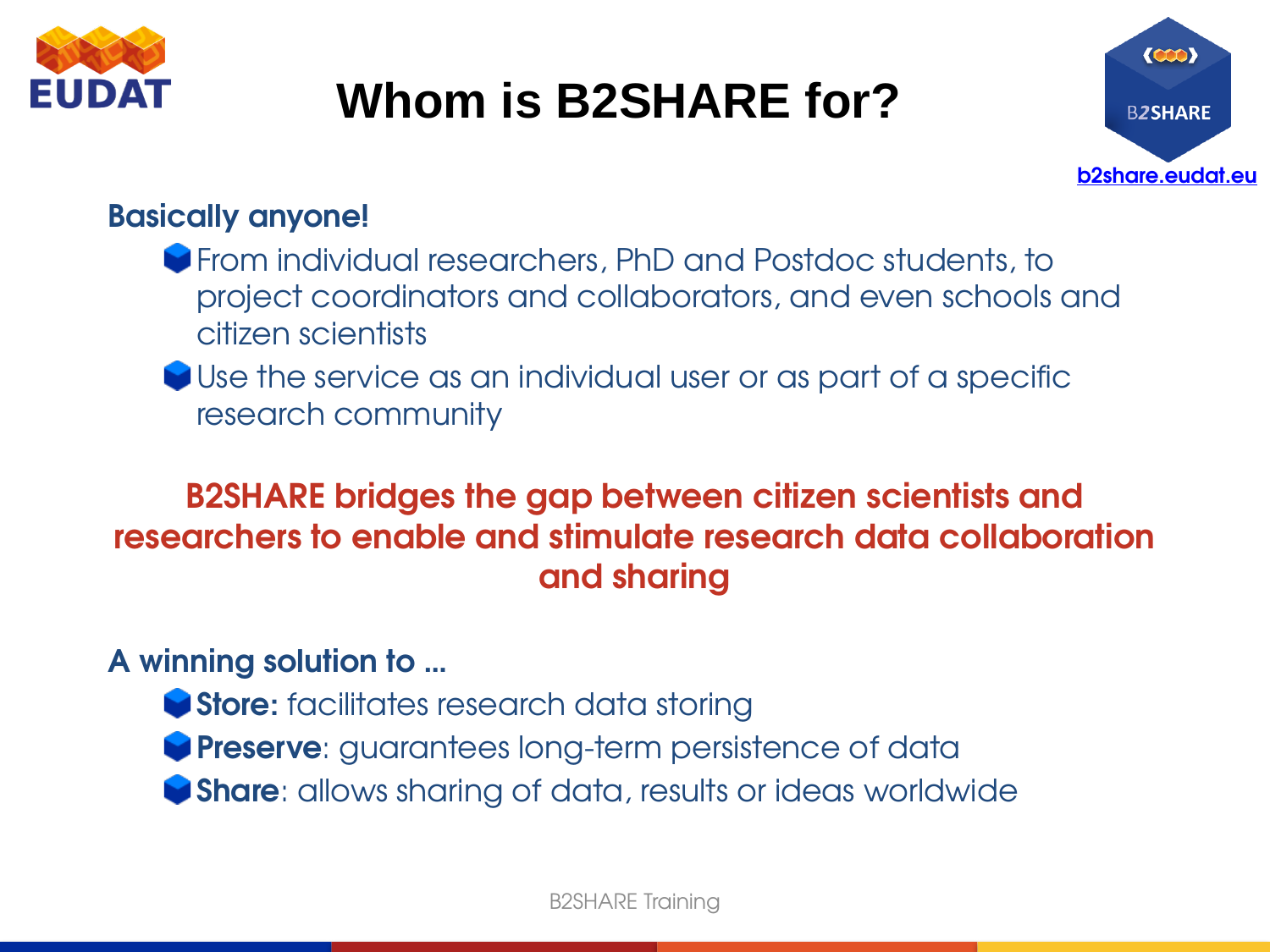

# Whom is B2SHARE for?
Basically anyone!
From individual researchers, PhD and Postdoc students, to project coordinators and collaborators, and even schools and citizen scientists
Use the service as an individual user or as part of a specific research community
B2SHARE bridges the gap between citizen scientists and researchers to enable and stimulate research data collaboration and sharing
A winning solution to …
Store: facilitates research data storing
Preserve: guarantees long-term persistence of data
Share: allows sharing of data, results or ideas worldwide
B2SHARE Training